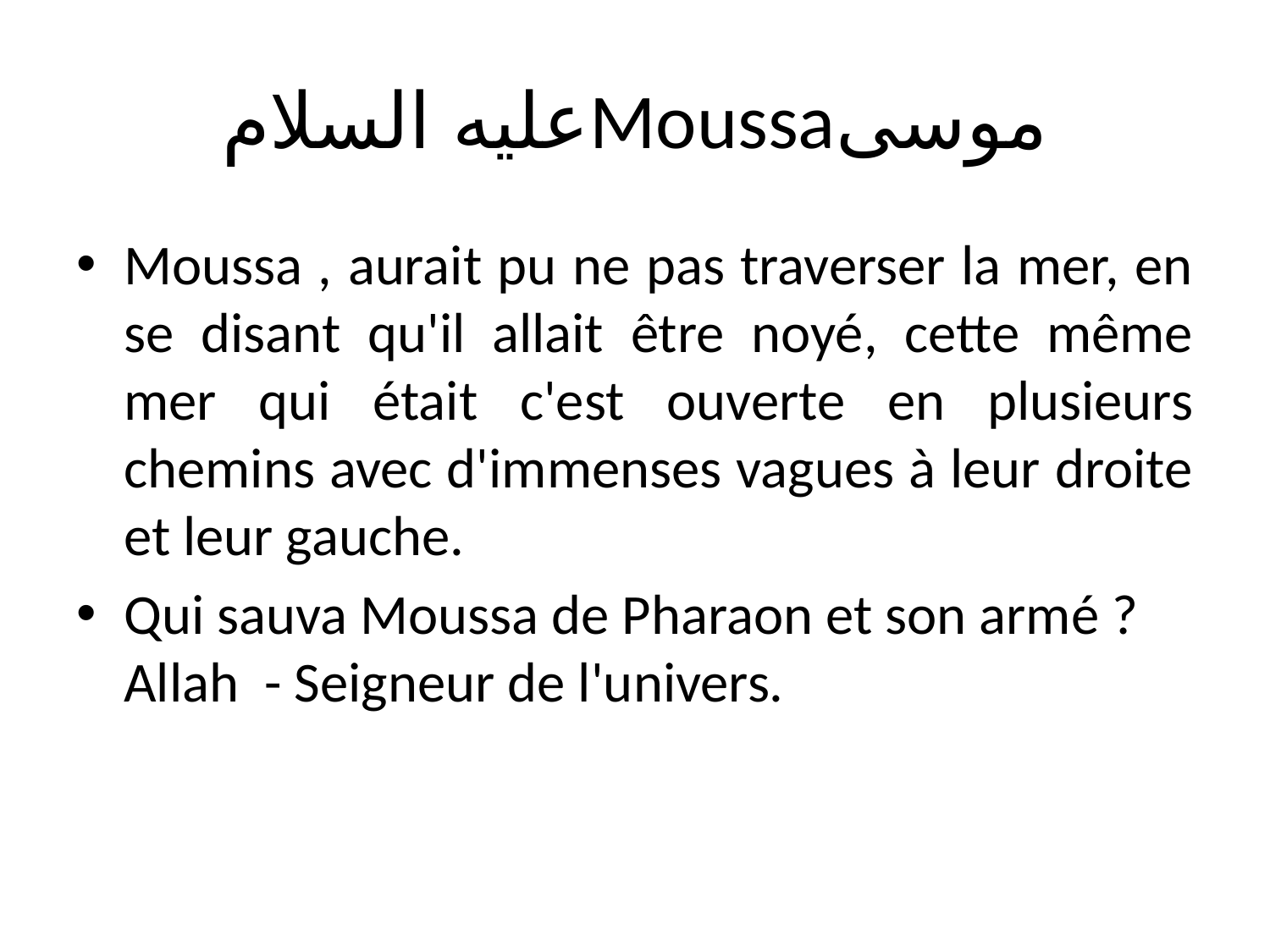

# عليه السلامMoussaموسى
Moussa , aurait pu ne pas traverser la mer, en se disant qu'il allait être noyé, cette même mer qui était c'est ouverte en plusieurs chemins avec d'immenses vagues à leur droite et leur gauche.
Qui sauva Moussa de Pharaon et son armé ?  Allah  - Seigneur de l'univers.